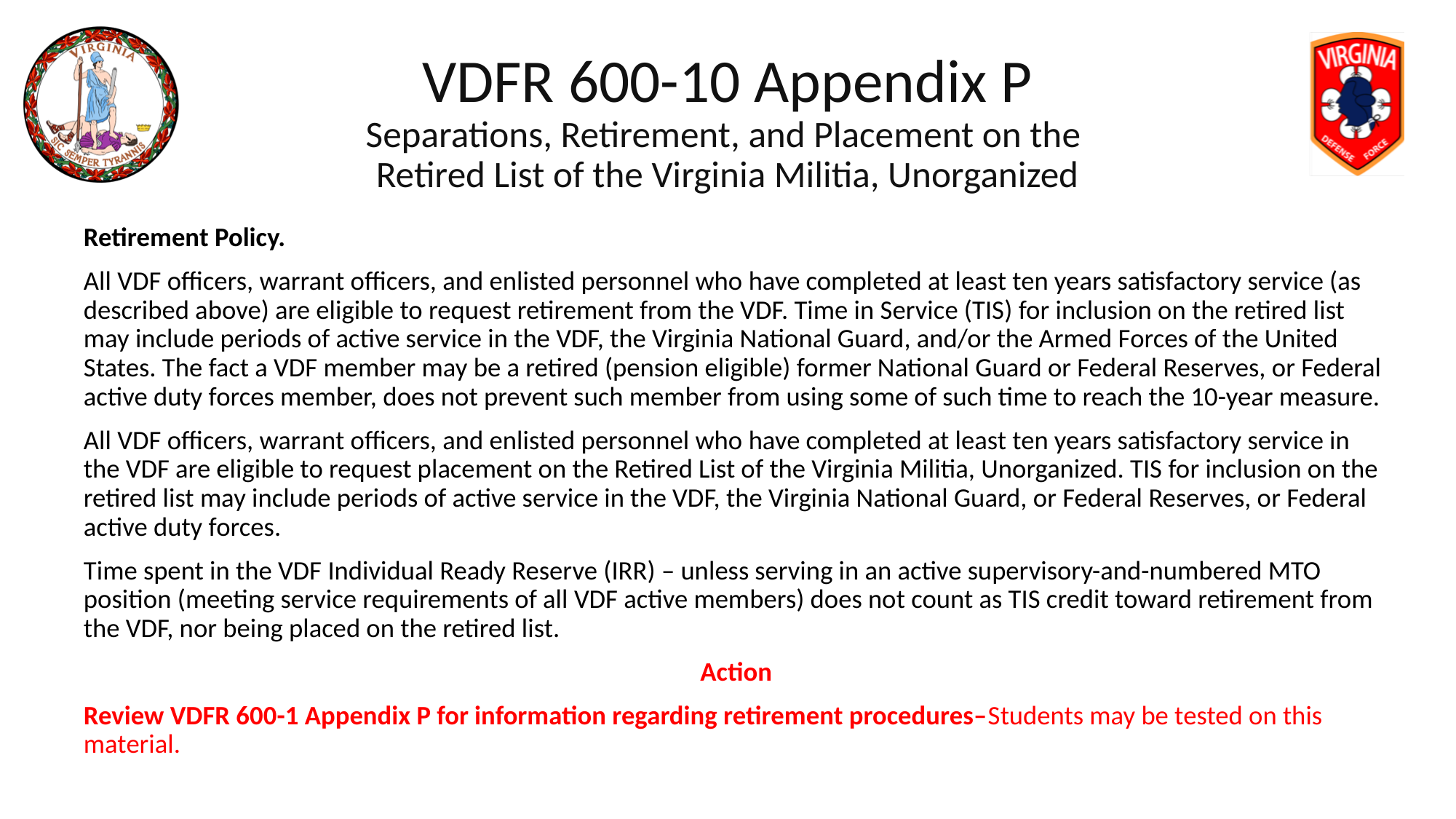

# VDFR 600-10 Appendix P Separations, Retirement, and Placement on the Retired List of the Virginia Militia, Unorganized
Retirement Policy.
All VDF officers, warrant officers, and enlisted personnel who have completed at least ten years satisfactory service (as described above) are eligible to request retirement from the VDF. Time in Service (TIS) for inclusion on the retired list may include periods of active service in the VDF, the Virginia National Guard, and/or the Armed Forces of the United States. The fact a VDF member may be a retired (pension eligible) former National Guard or Federal Reserves, or Federal active duty forces member, does not prevent such member from using some of such time to reach the 10-year measure.
All VDF officers, warrant officers, and enlisted personnel who have completed at least ten years satisfactory service in the VDF are eligible to request placement on the Retired List of the Virginia Militia, Unorganized. TIS for inclusion on the retired list may include periods of active service in the VDF, the Virginia National Guard, or Federal Reserves, or Federal active duty forces.
Time spent in the VDF Individual Ready Reserve (IRR) – unless serving in an active supervisory-and-numbered MTO position (meeting service requirements of all VDF active members) does not count as TIS credit toward retirement from the VDF, nor being placed on the retired list.
Action
Review VDFR 600-1 Appendix P for information regarding retirement procedures–Students may be tested on this material.